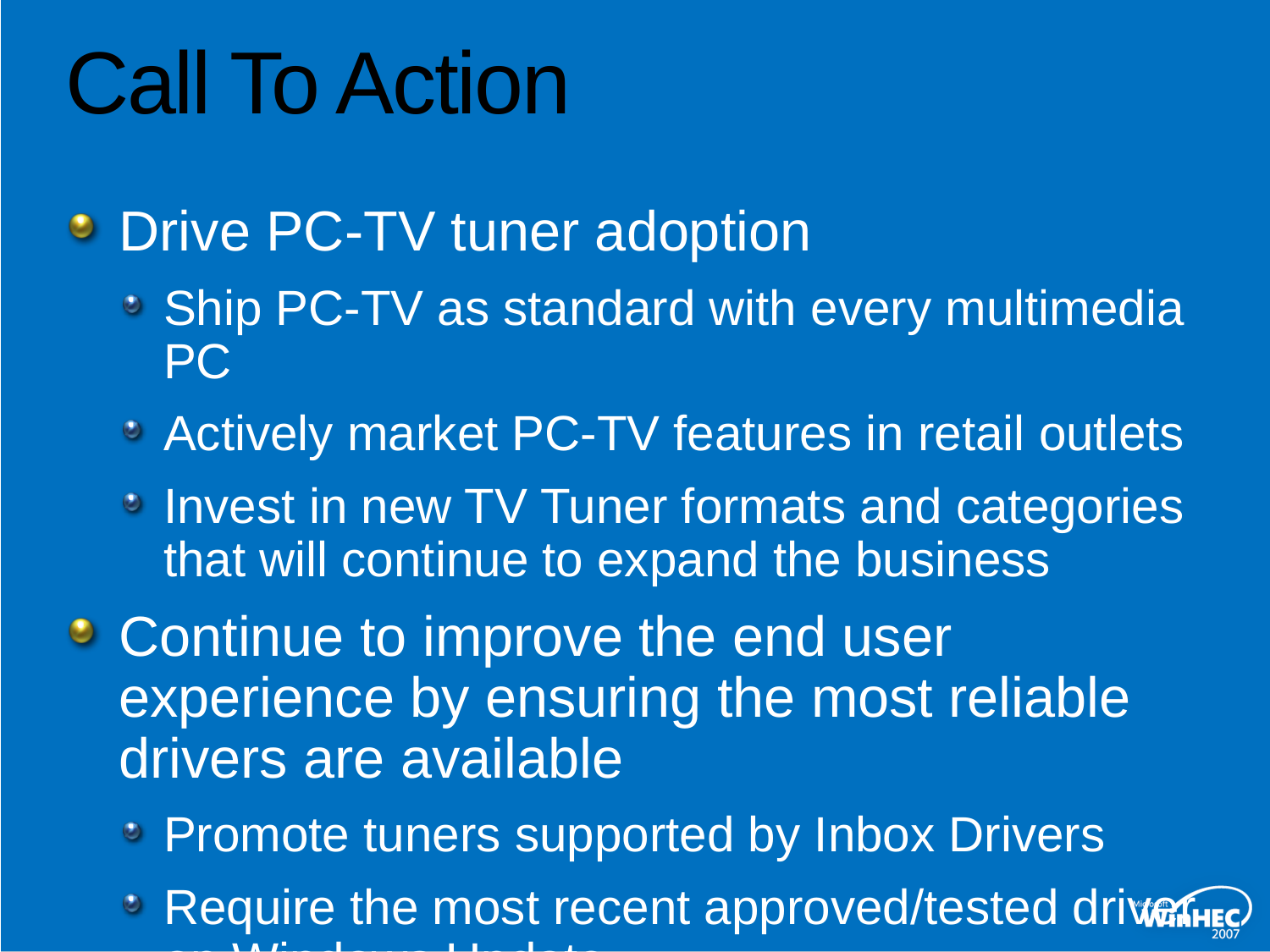

# Call To Action
Drive PC-TV tuner adoption
Ship PC-TV as standard with every multimedia PC
Actively market PC-TV features in retail outlets
Invest in new TV Tuner formats and categories that will continue to expand the business
Continue to improve the end user experience by ensuring the most reliable drivers are available
Promote tuners supported by Inbox Drivers
Require the most recent approved/tested driver on Windows Update